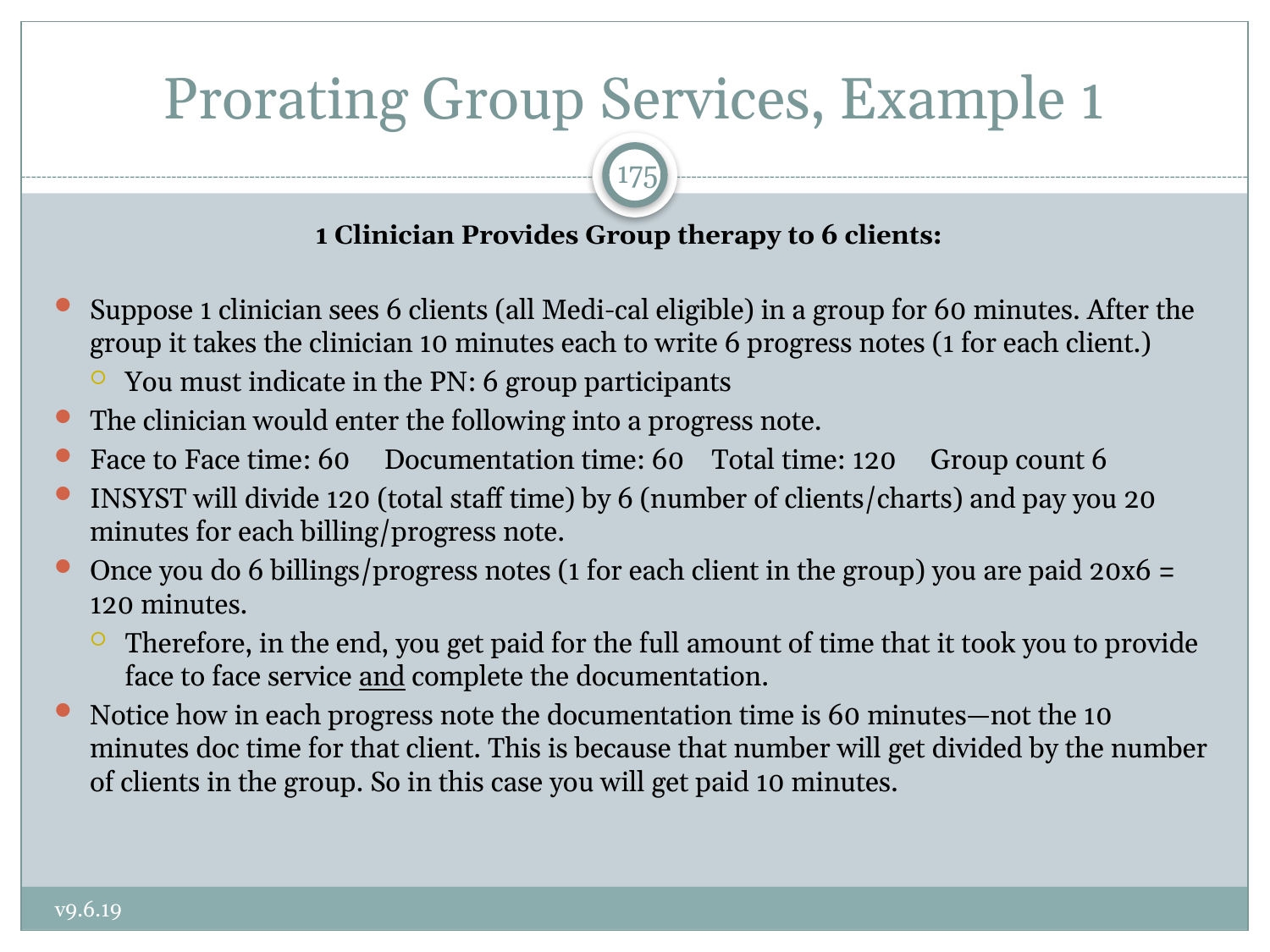

# Prorating Group Services, Example 1
175
1 Clinician Provides Group therapy to 6 clients:

Suppose 1 clinician sees 6 clients (all Medi-cal eligible) in a group for 60 minutes. After the group it takes the clinician 10 minutes each to write 6 progress notes (1 for each client.)
You must indicate in the PN: 6 group participants
The clinician would enter the following into a progress note.
Face to Face time: 60     Documentation time: 60    Total time: 120     Group count 6
INSYST will divide 120 (total staff time) by 6 (number of clients/charts) and pay you 20 minutes for each billing/progress note.
Once you do 6 billings/progress notes (1 for each client in the group) you are paid 20x6 = 120 minutes.
Therefore, in the end, you get paid for the full amount of time that it took you to provide face to face service and complete the documentation.
Notice how in each progress note the documentation time is 60 minutes—not the 10 minutes doc time for that client. This is because that number will get divided by the number of clients in the group. So in this case you will get paid 10 minutes.

v9.6.19